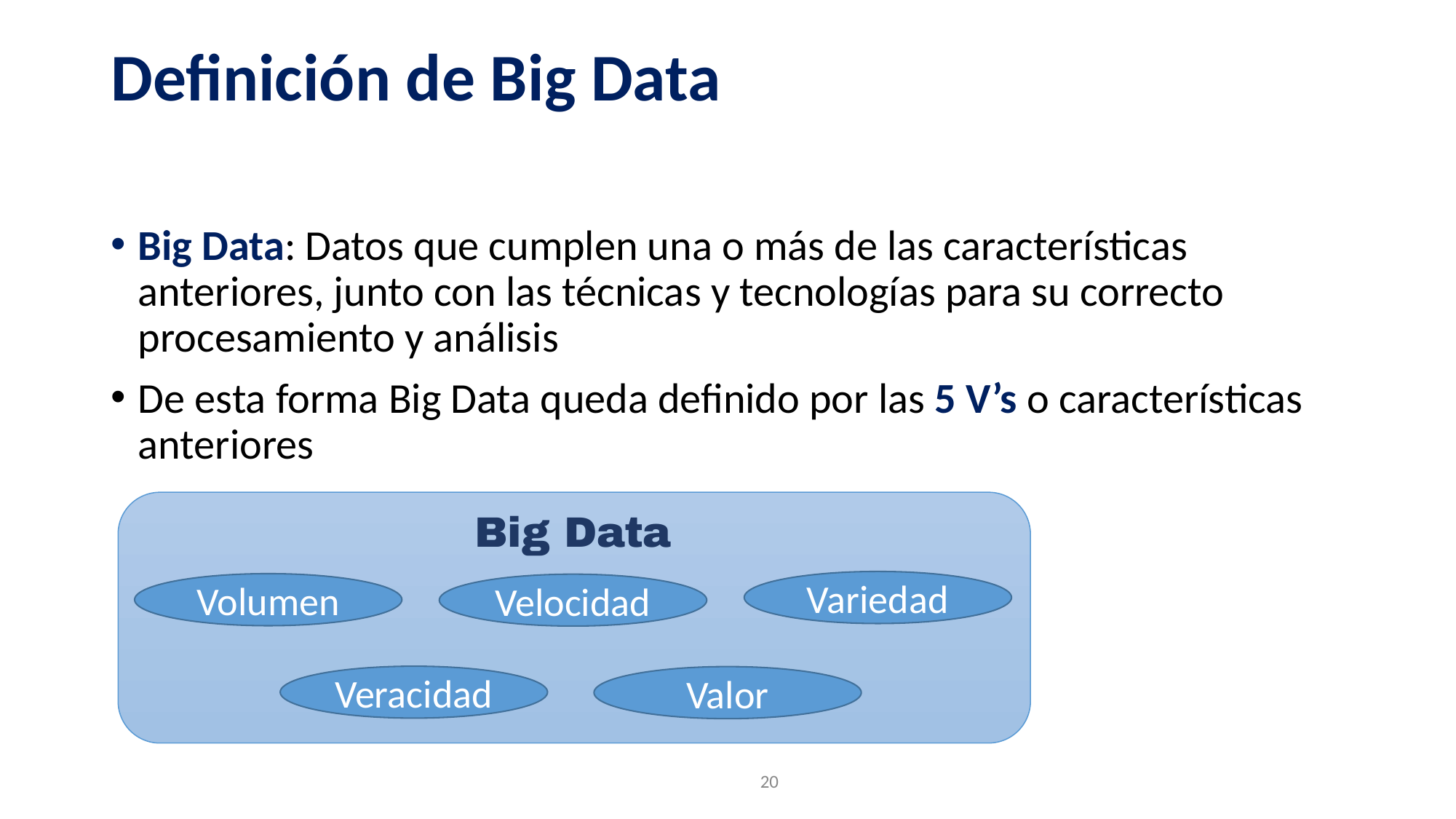

# Definición de Big Data
Big Data: Datos que cumplen una o más de las características anteriores, junto con las técnicas y tecnologías para su correcto procesamiento y análisis
De esta forma Big Data queda definido por las 5 V’s o características anteriores

Big Data
Variedad
Volumen
Velocidad
Veracidad
Valor
20